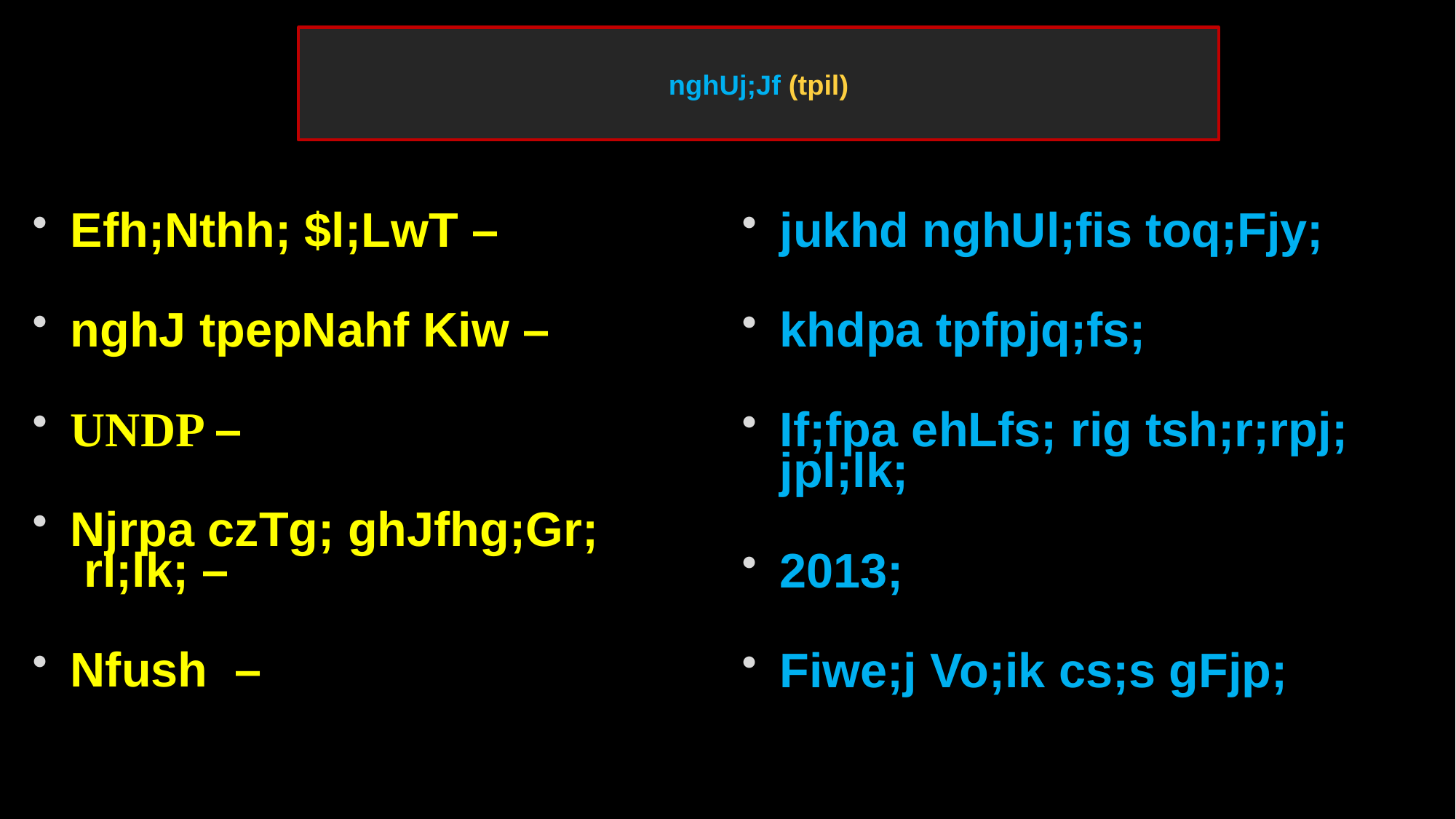

# nghUj;Jf (tpil)
Efh;Nthh; $l;LwT –

nghJ tpepNahf Kiw –

UNDP –

Njrpa czTg; ghJfhg;Gr;            rl;lk; –

Nfush  –

jukhd nghUl;fis toq;Fjy;

khdpa tpfpjq;fs;

If;fpa ehLfs; rig tsh;r;rpj; jpl;lk;

2013;

Fiwe;j Vo;ik cs;s gFjp;